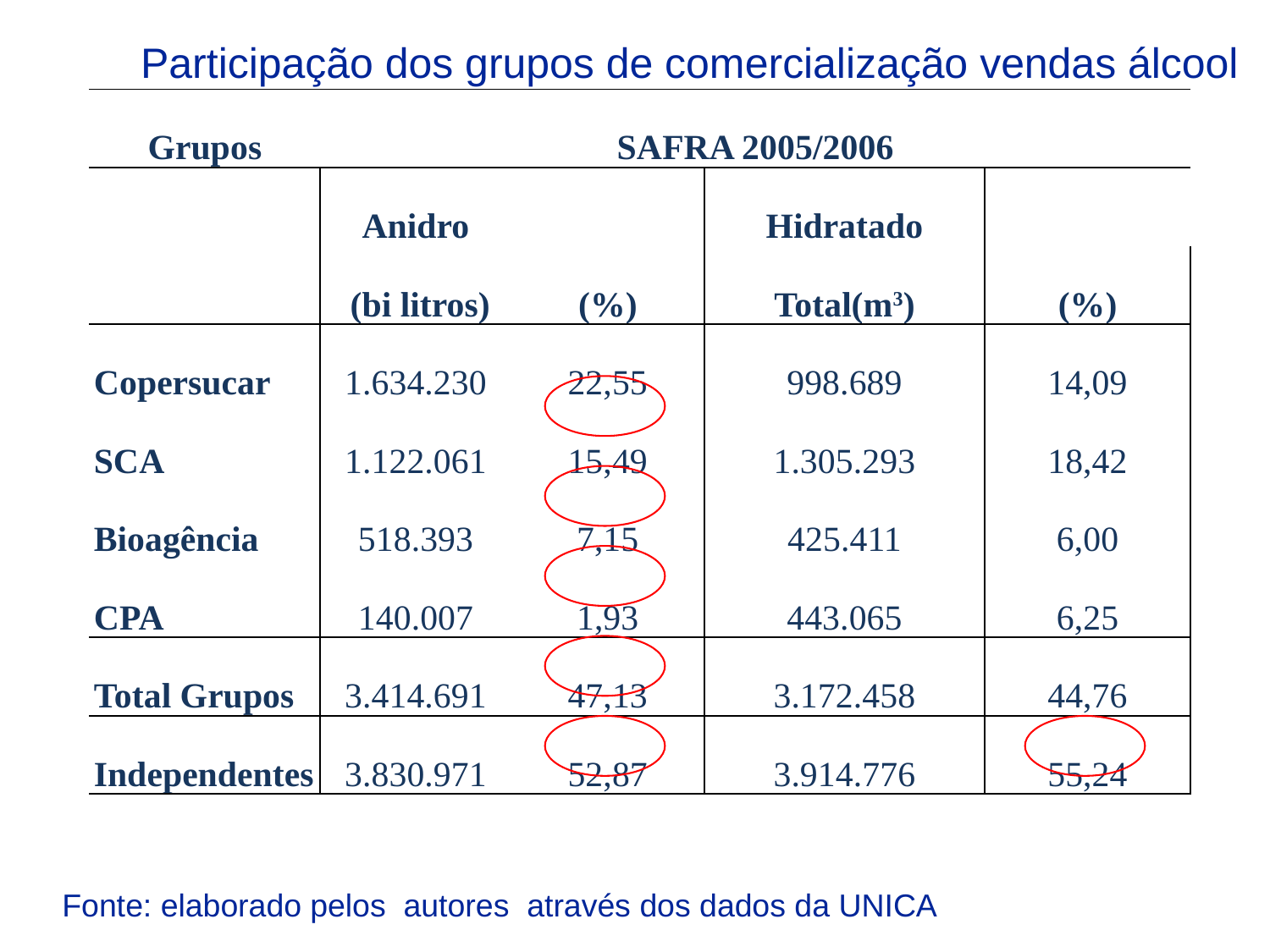

Participação dos grupos de comercialização vendas álcool
| Grupos | SAFRA 2005/2006 |  |  |  |
| --- | --- | --- | --- | --- |
|  | Anidro |  | Hidratado |  |
|  | (bi litros) | (%) | Total(m3) | (%) |
| Copersucar | 1.634.230 | 22,55 | 998.689 | 14,09 |
| SCA | 1.122.061 | 15,49 | 1.305.293 | 18,42 |
| Bioagência | 518.393 | 7,15 | 425.411 | 6,00 |
| CPA | 140.007 | 1,93 | 443.065 | 6,25 |
| Total Grupos | 3.414.691 | 47,13 | 3.172.458 | 44,76 |
| Independentes | 3.830.971 | 52,87 | 3.914.776 | 55,24 |

Fonte: elaborado pelos  autores  através dos dados da UNICA